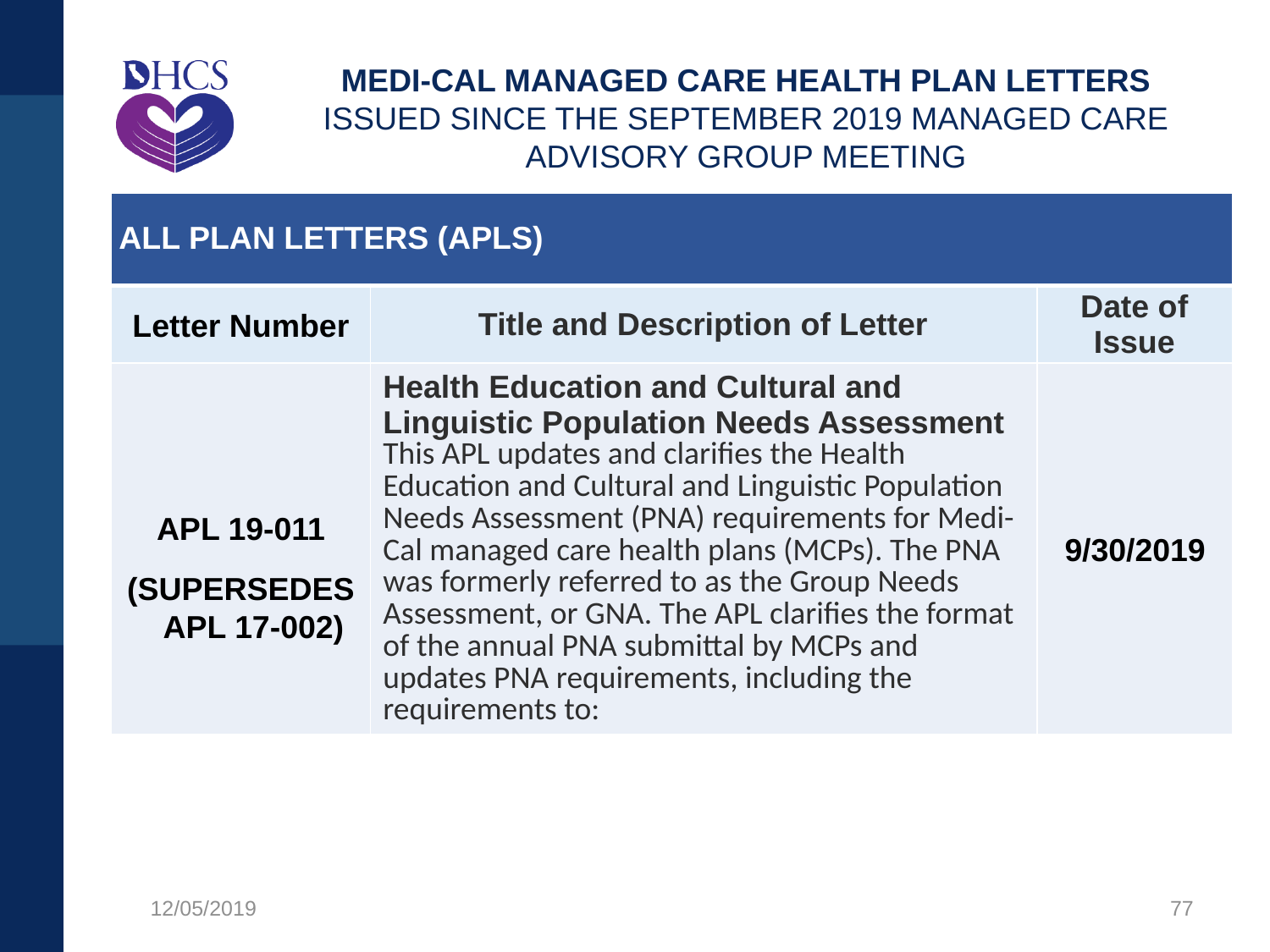

# MEDI-CAL MANAGED CARE HEALTH PLAN LETTERS ISSUED SINCE THE SEPTEMBER 2019 MANAGED CARE ADVISORY GROUP MEETING
| All plan letters (APLs) |  |  |
| --- | --- | --- |
| Letter Number | Title and Description of Letter | Date of Issue |
| APL 19-011 (SUPERSEDES APL 17-002) | Health Education and Cultural and Linguistic Population Needs Assessment This APL updates and clarifies the Health Education and Cultural and Linguistic Population Needs Assessment (PNA) requirements for Medi-Cal managed care health plans (MCPs). The PNA was formerly referred to as the Group Needs Assessment, or GNA. The APL clarifies the format of the annual PNA submittal by MCPs and updates PNA requirements, including the requirements to: | 9/30/2019 |
12/05/2019
77